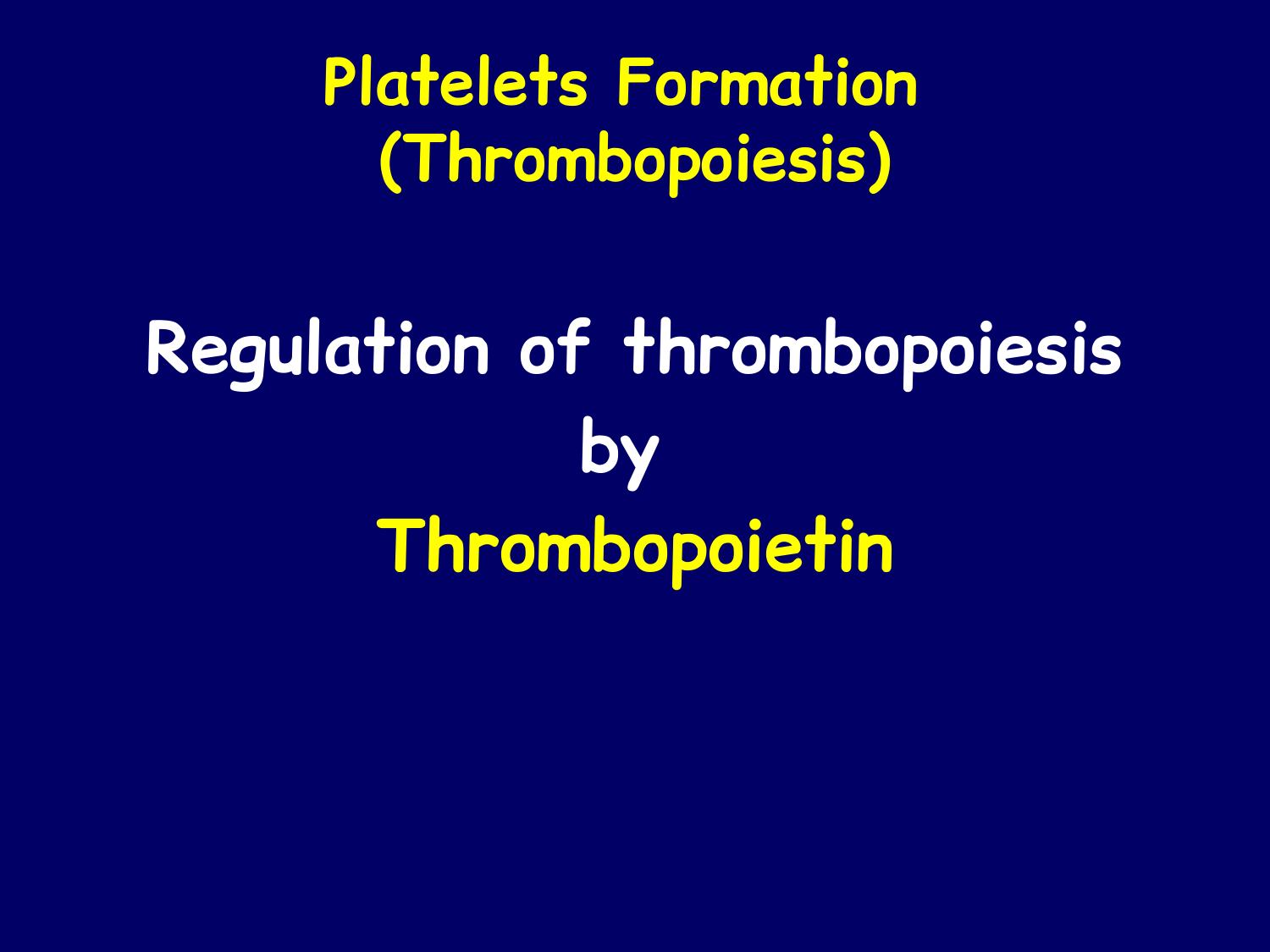

# Platelets Formation (Thrombopoiesis)
Regulation of thrombopoiesis
by
Thrombopoietin